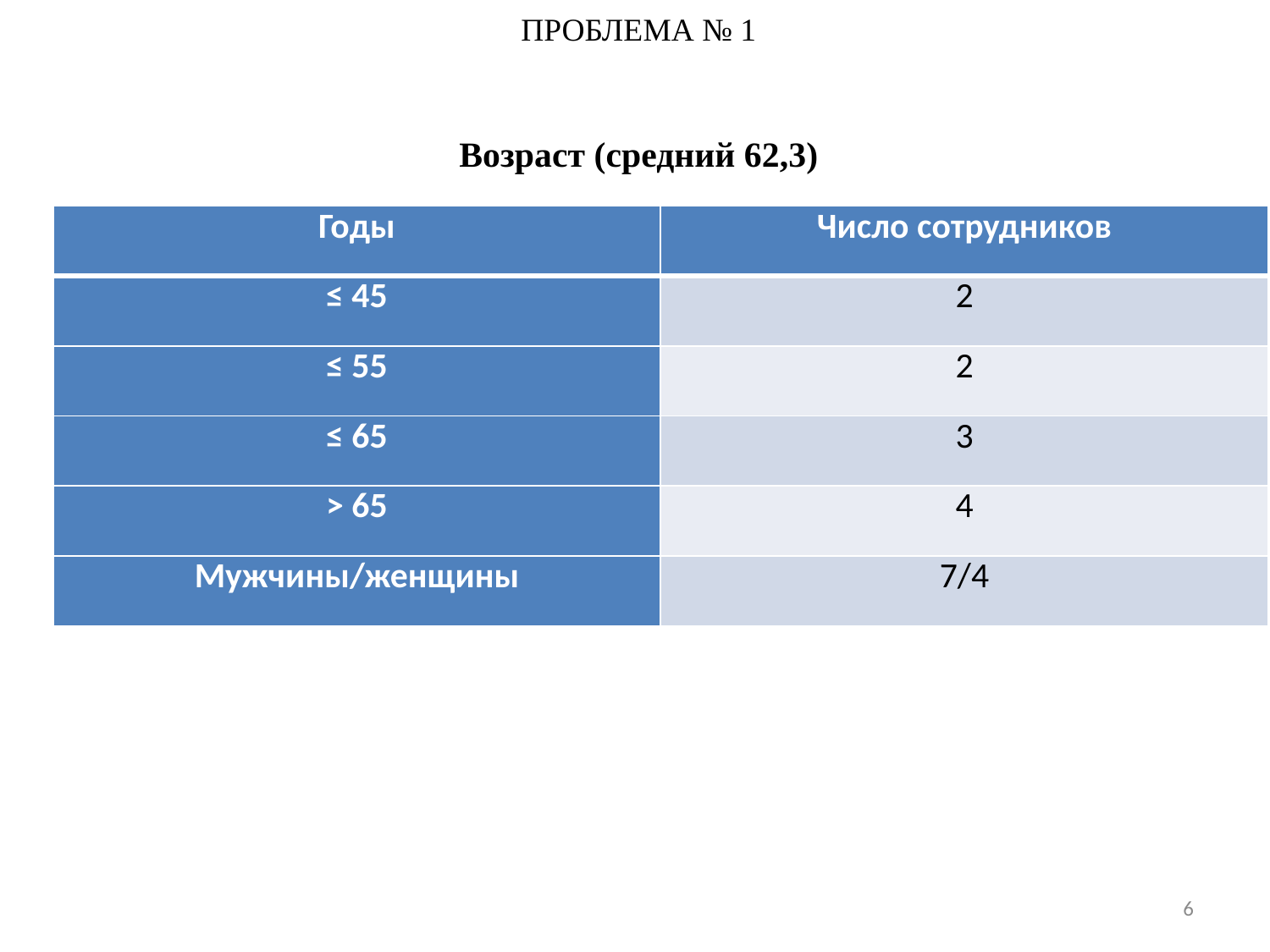

ПРОБЛЕМА № 1

Возраст (средний 62,3)
| Годы | Число сотрудников |
| --- | --- |
| ≤ 45 | 2 |
| ≤ 55 | 2 |
| ≤ 65 | 3 |
| > 65 | 4 |
| Мужчины/женщины | 7/4 |
6